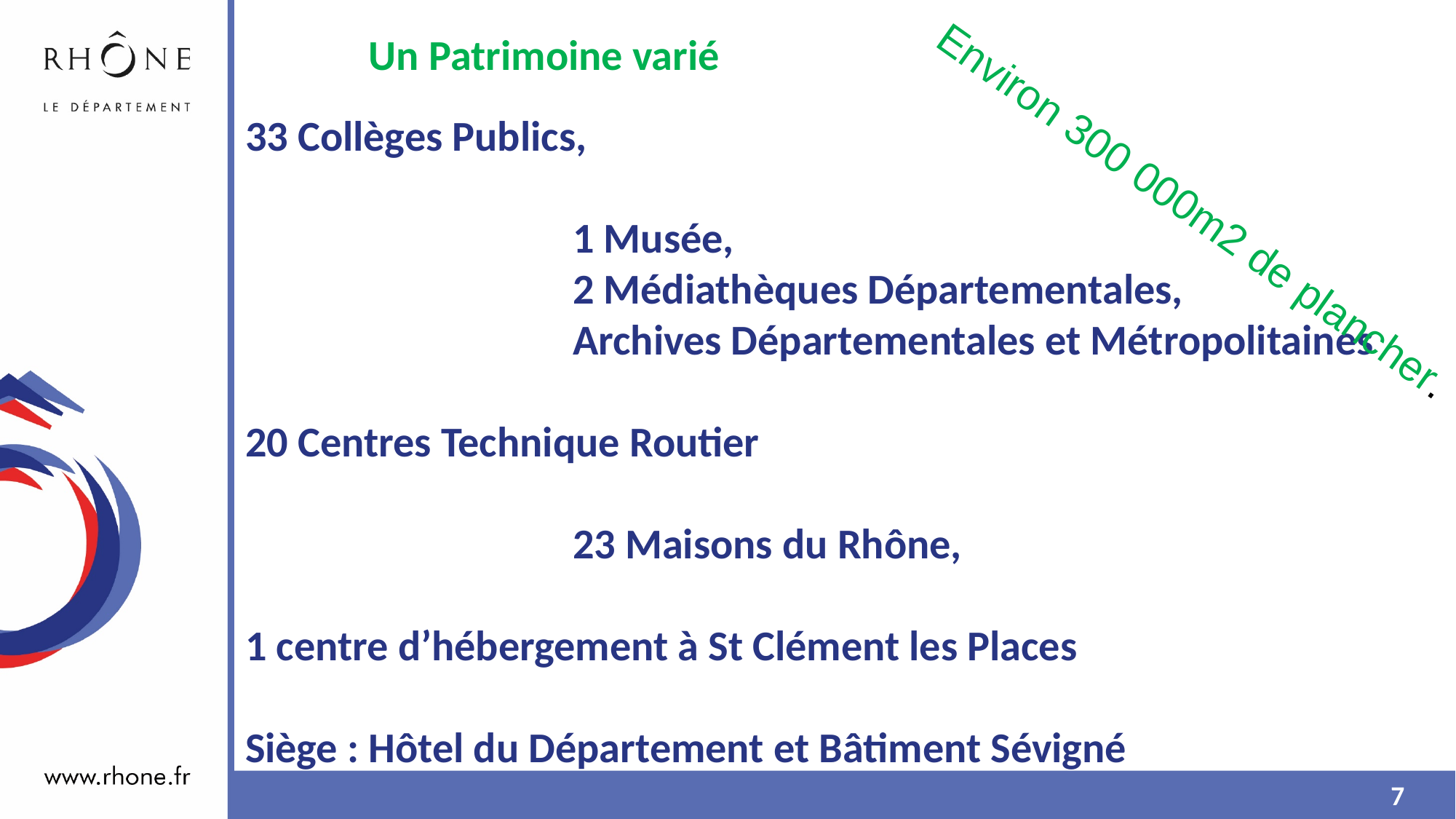

Un Patrimoine varié
33 Collèges Publics,

			1 Musée,
			2 Médiathèques Départementales,
			Archives Départementales et Métropolitaines

20 Centres Technique Routier

			23 Maisons du Rhône,

1 centre d’hébergement à St Clément les Places

Siège : Hôtel du Département et Bâtiment Sévigné

Environ 300 000m2 de plancher.
7